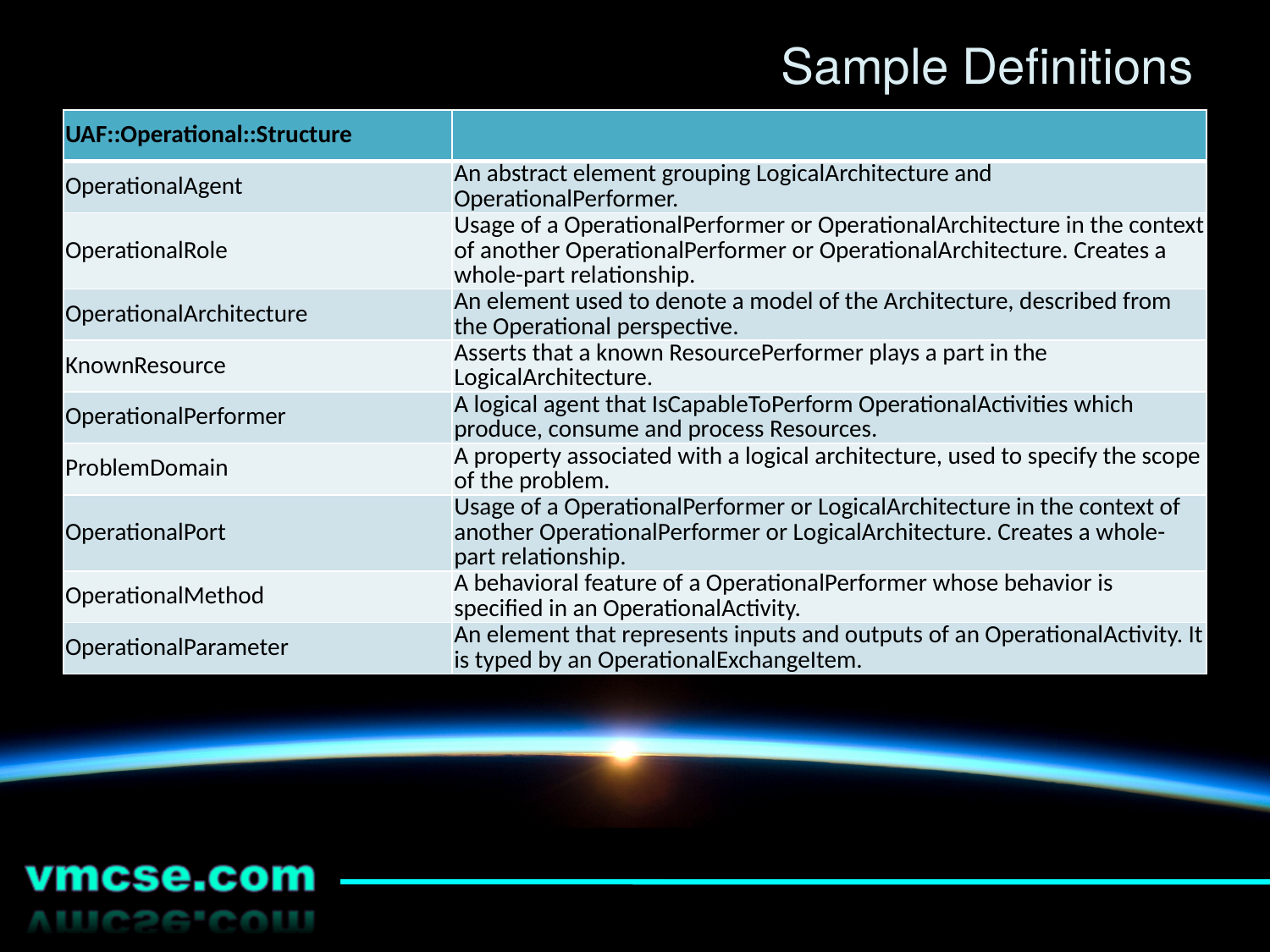

# Sample Definitions
| UAF::Operational::Structure |  |
| --- | --- |
| OperationalAgent | An abstract element grouping LogicalArchitecture and OperationalPerformer. |
| OperationalRole | Usage of a OperationalPerformer or OperationalArchitecture in the context of another OperationalPerformer or OperationalArchitecture. Creates a whole-part relationship. |
| OperationalArchitecture | An element used to denote a model of the Architecture, described from the Operational perspective. |
| KnownResource | Asserts that a known ResourcePerformer plays a part in the LogicalArchitecture. |
| OperationalPerformer | A logical agent that IsCapableToPerform OperationalActivities which produce, consume and process Resources. |
| ProblemDomain | A property associated with a logical architecture, used to specify the scope of the problem. |
| OperationalPort | Usage of a OperationalPerformer or LogicalArchitecture in the context of another OperationalPerformer or LogicalArchitecture. Creates a whole-part relationship. |
| OperationalMethod | A behavioral feature of a OperationalPerformer whose behavior is specified in an OperationalActivity. |
| OperationalParameter | An element that represents inputs and outputs of an OperationalActivity. It is typed by an OperationalExchangeItem. |